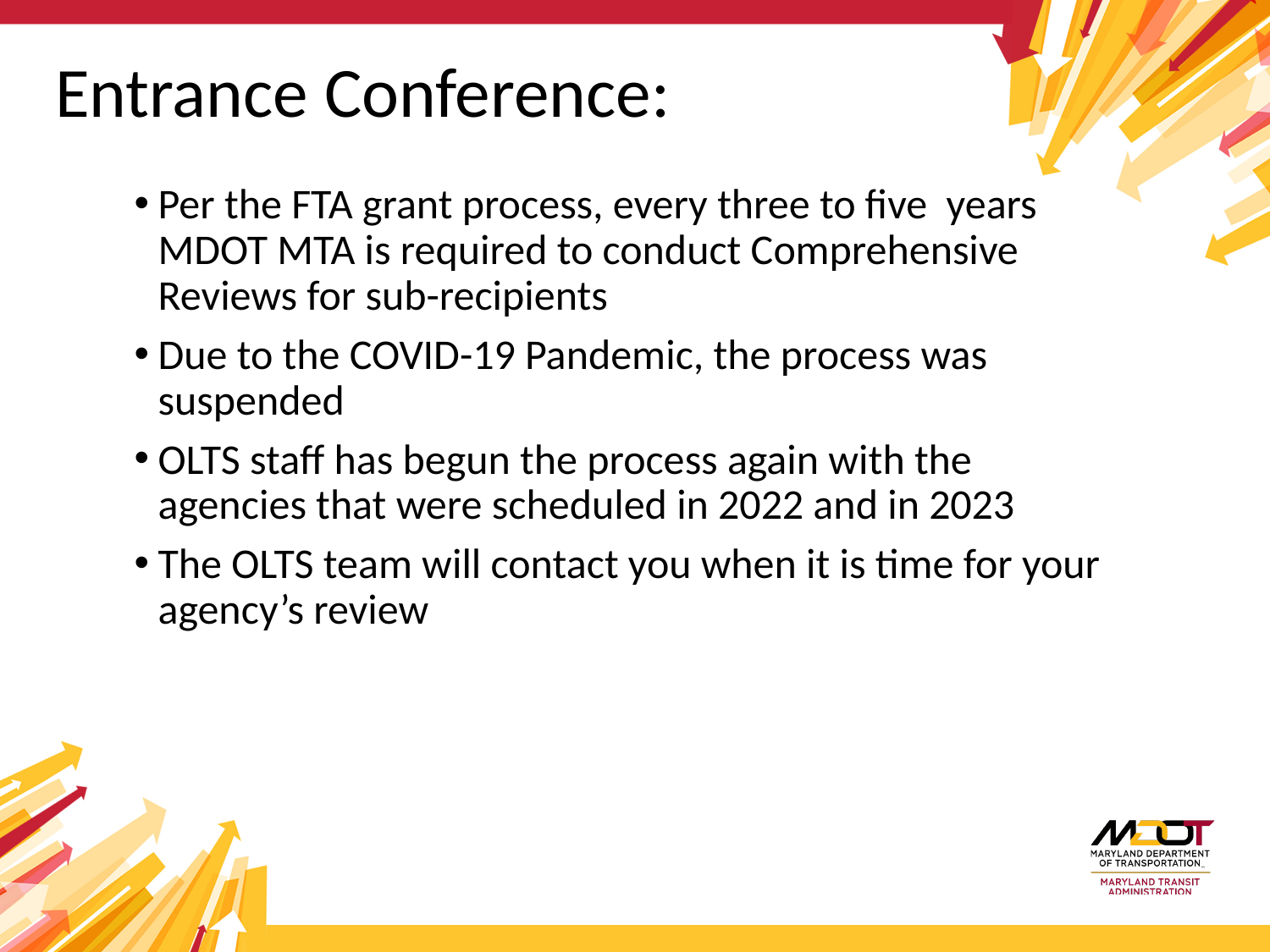

# Entrance Conference:
Per the FTA grant process, every three to five  years MDOT MTA is required to conduct Comprehensive Reviews for sub-recipients
Due to the COVID-19 Pandemic, the process was suspended
OLTS staff has begun the process again with the agencies that were scheduled in 2022 and in 2023
The OLTS team will contact you when it is time for your agency’s review